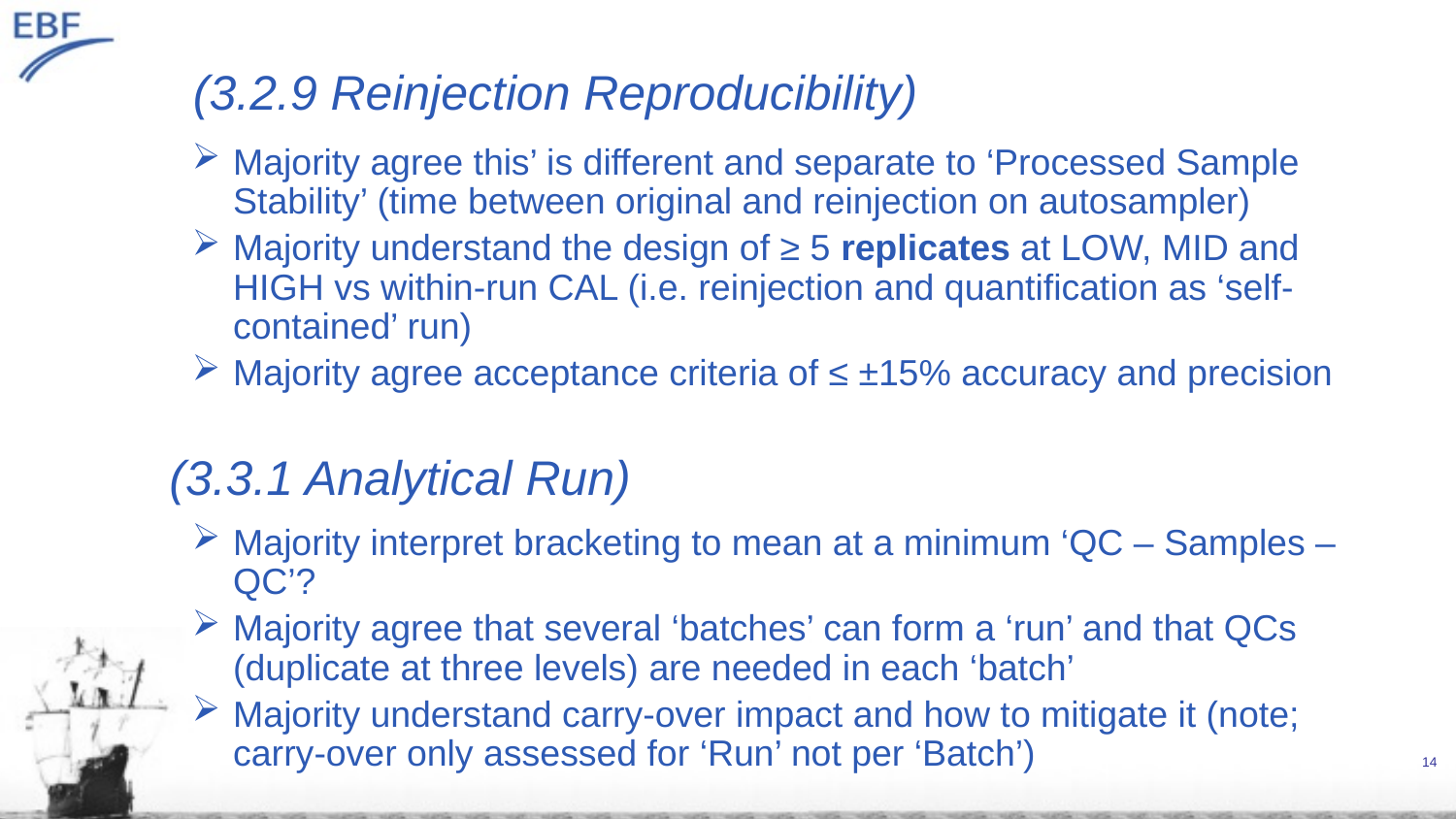

# (3.2.9 Reinjection Reproducibility)
Majority agree this’ is different and separate to ‘Processed Sample Stability’ (time between original and reinjection on autosampler)
Majority understand the design of ≥ 5 replicates at LOW, MID and HIGH vs within-run CAL (i.e. reinjection and quantification as ‘self-contained’ run)
Majority agree acceptance criteria of ≤ ±15% accuracy and precision
(3.3.1 Analytical Run)
Majority interpret bracketing to mean at a minimum ‘QC – Samples – QC’?
Majority agree that several ‘batches’ can form a ‘run’ and that QCs (duplicate at three levels) are needed in each ‘batch’
Majority understand carry-over impact and how to mitigate it (note; carry-over only assessed for ‘Run’ not per ‘Batch’)

14